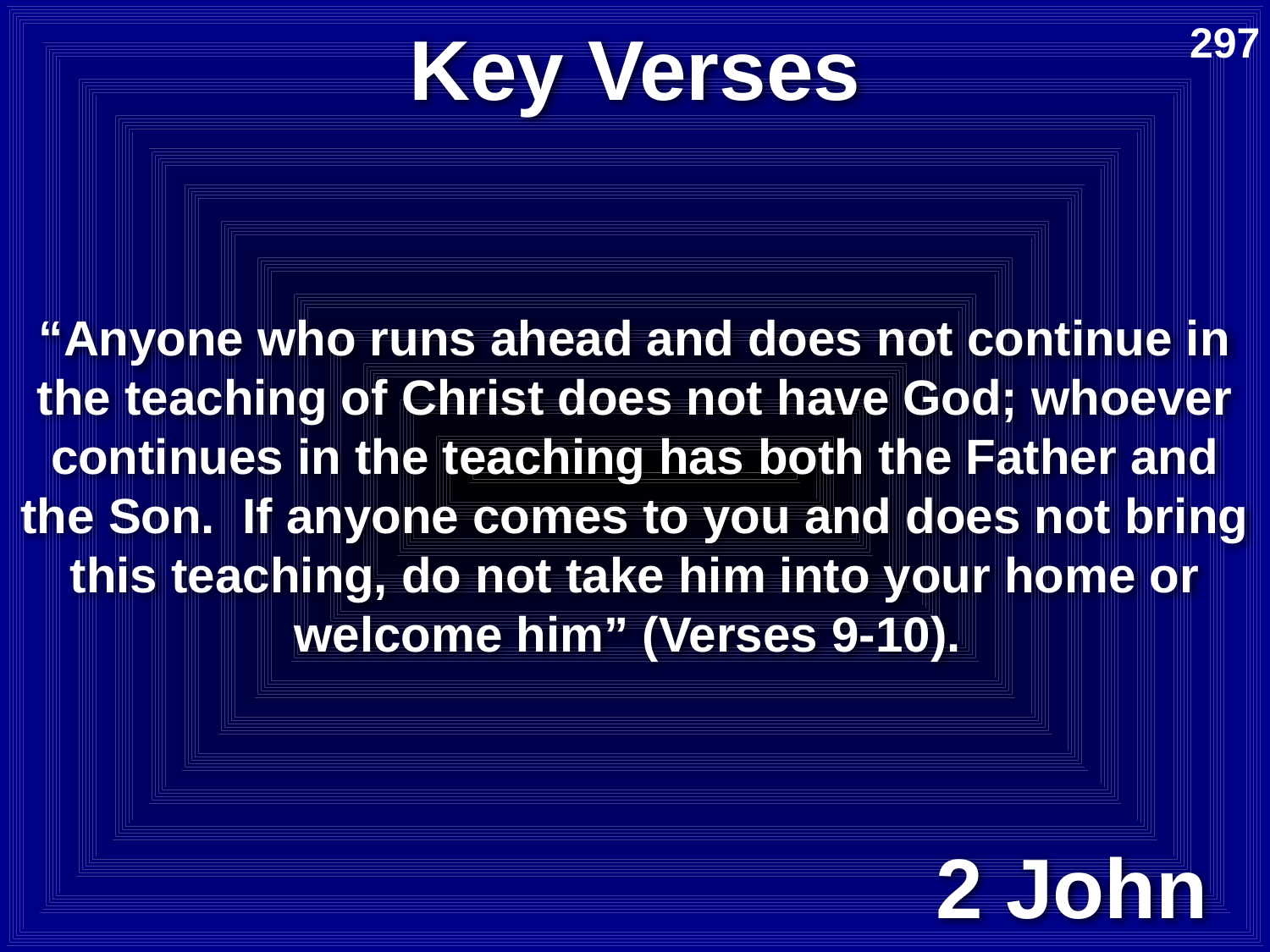

# Key Verses
297

“Anyone who runs ahead and does not continue in the teaching of Christ does not have God; whoever continues in the teaching has both the Father and the Son.  If anyone comes to you and does not bring this teaching, do not take him into your home or welcome him” (Verses 9-10).
2 John